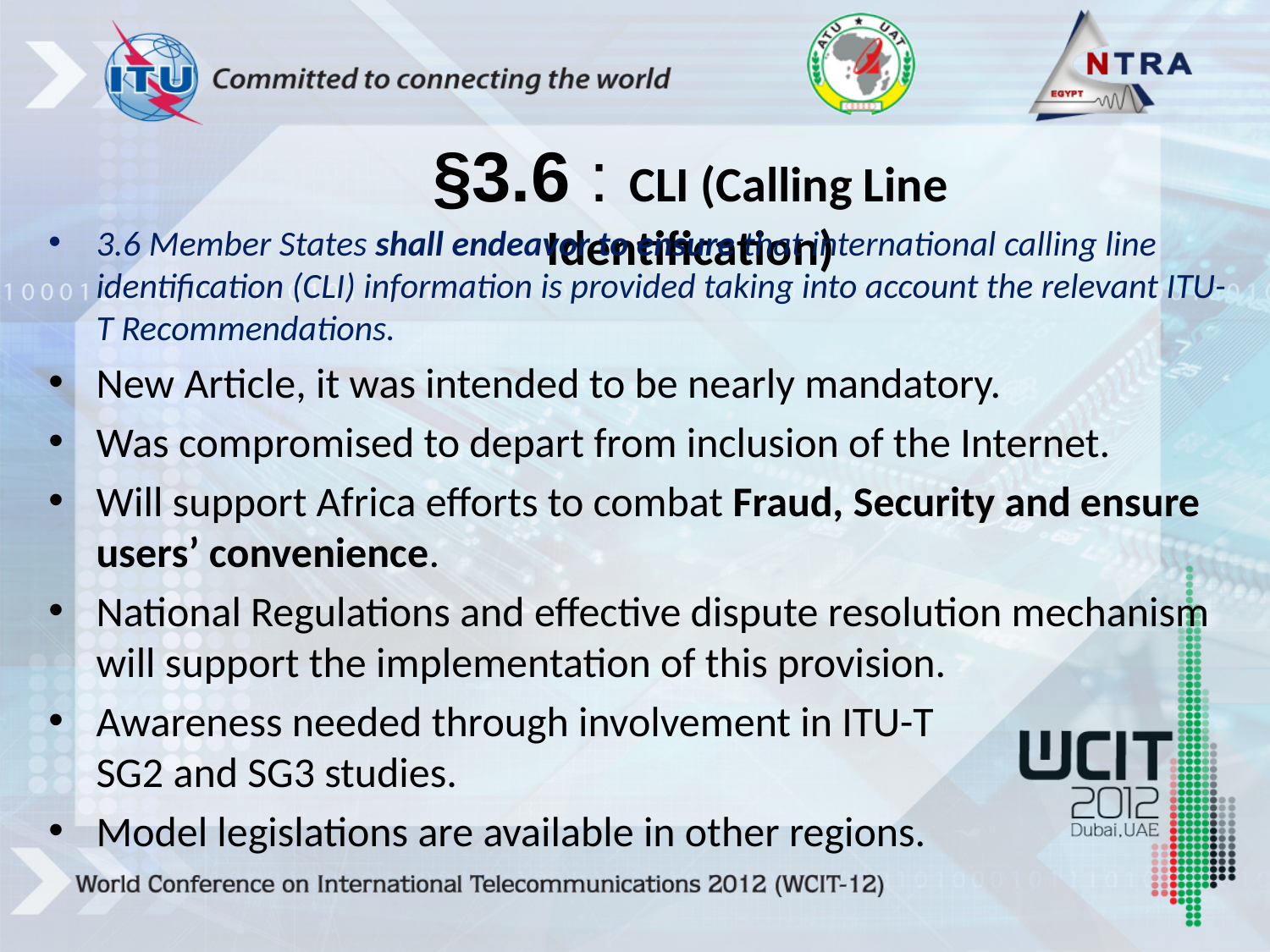

# §3.6 : CLI (Calling Line Identification)
3.6 Member States shall endeavor to ensure that international calling line identification (CLI) information is provided taking into account the relevant ITU-T Recommendations.
New Article, it was intended to be nearly mandatory.
Was compromised to depart from inclusion of the Internet.
Will support Africa efforts to combat Fraud, Security and ensure users’ convenience.
National Regulations and effective dispute resolution mechanism will support the implementation of this provision.
Awareness needed through involvement in ITU-T                        SG2 and SG3 studies.
Model legislations are available in other regions.